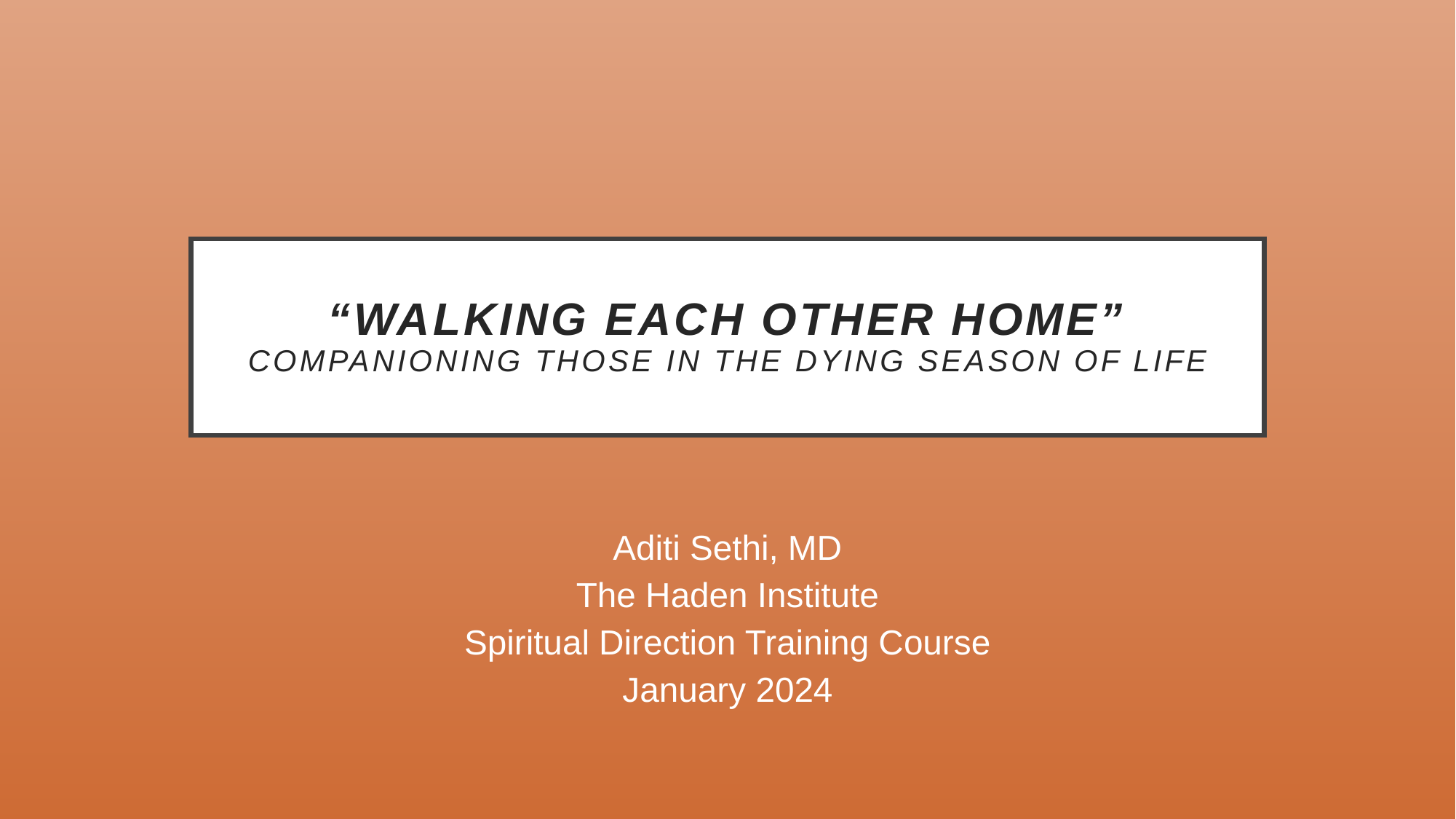

# “Walking Each Other Home” Companioning those in the dying season of life
Aditi Sethi, MD
The Haden Institute
Spiritual Direction Training Course
January 2024